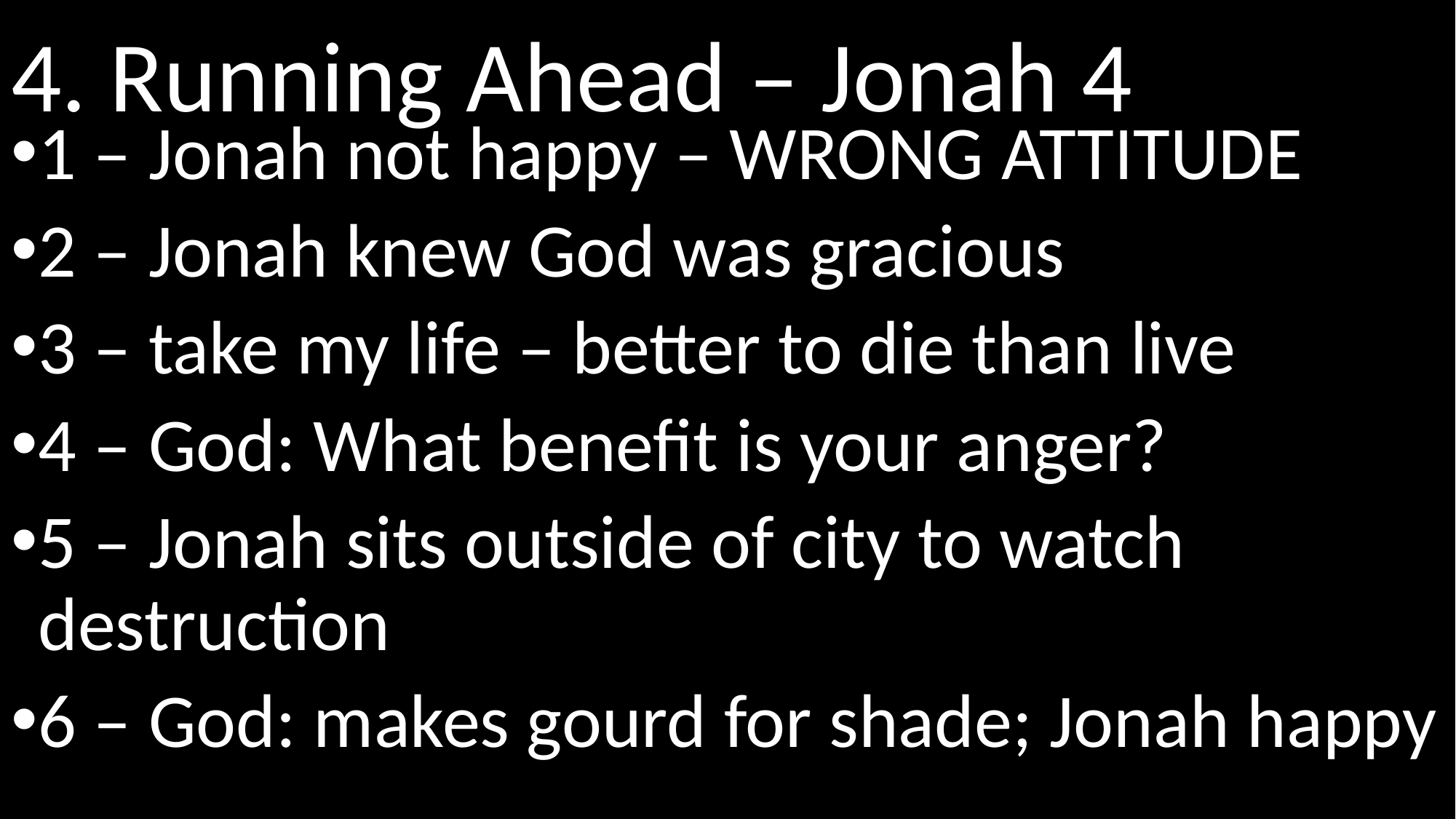

# 4. Running Ahead – Jonah 4
1 – Jonah not happy – WRONG ATTITUDE
2 – Jonah knew God was gracious
3 – take my life – better to die than live
4 – God: What benefit is your anger?
5 – Jonah sits outside of city to watch destruction
6 – God: makes gourd for shade; Jonah happy